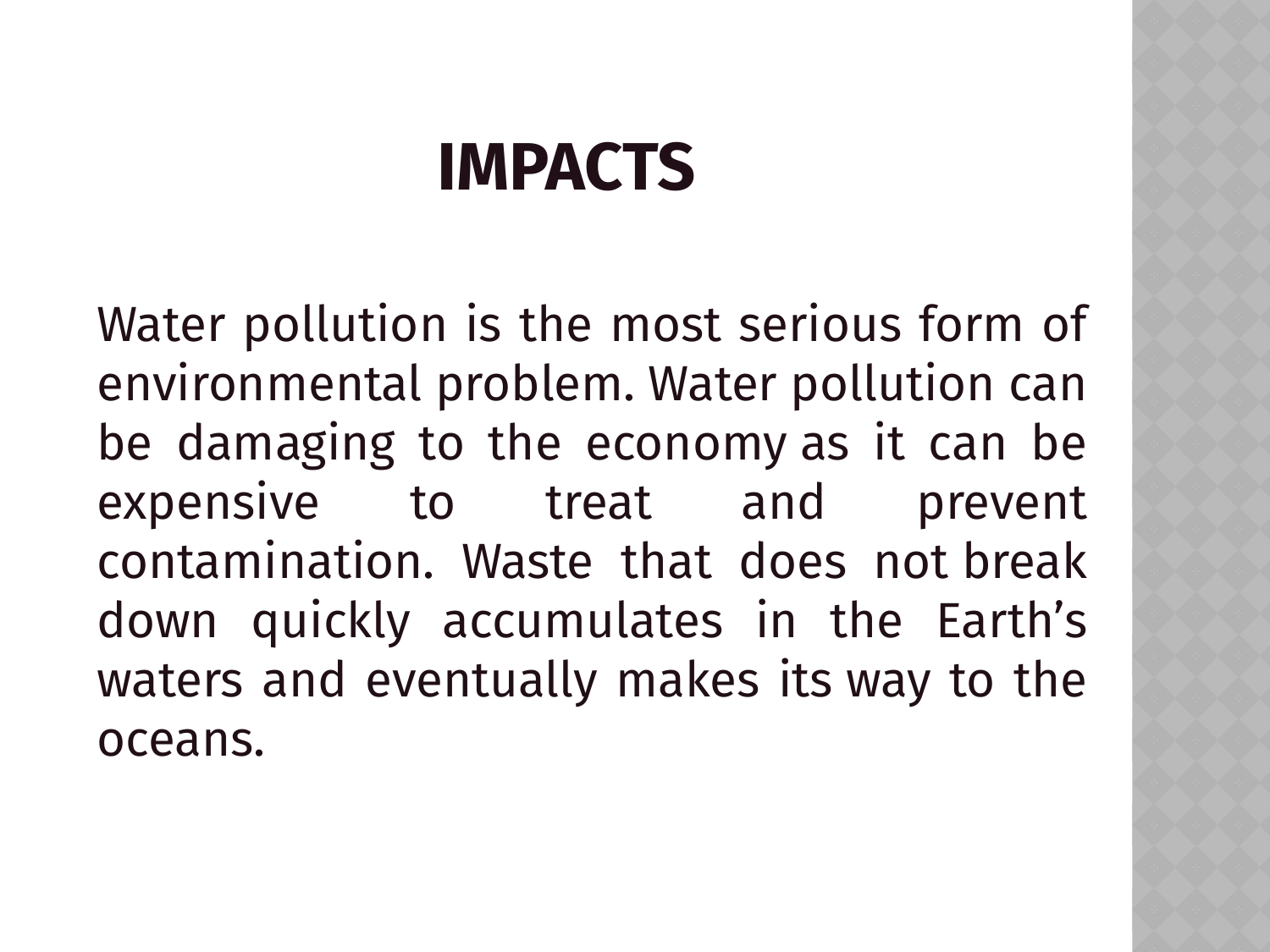

# Impacts
Water pollution is the most serious form of environmental problem. Water pollution can be damaging to the economy as it can be expensive to treat and prevent contamination. Waste that does not break down quickly accumulates in the Earth’s waters and eventually makes its way to the oceans.